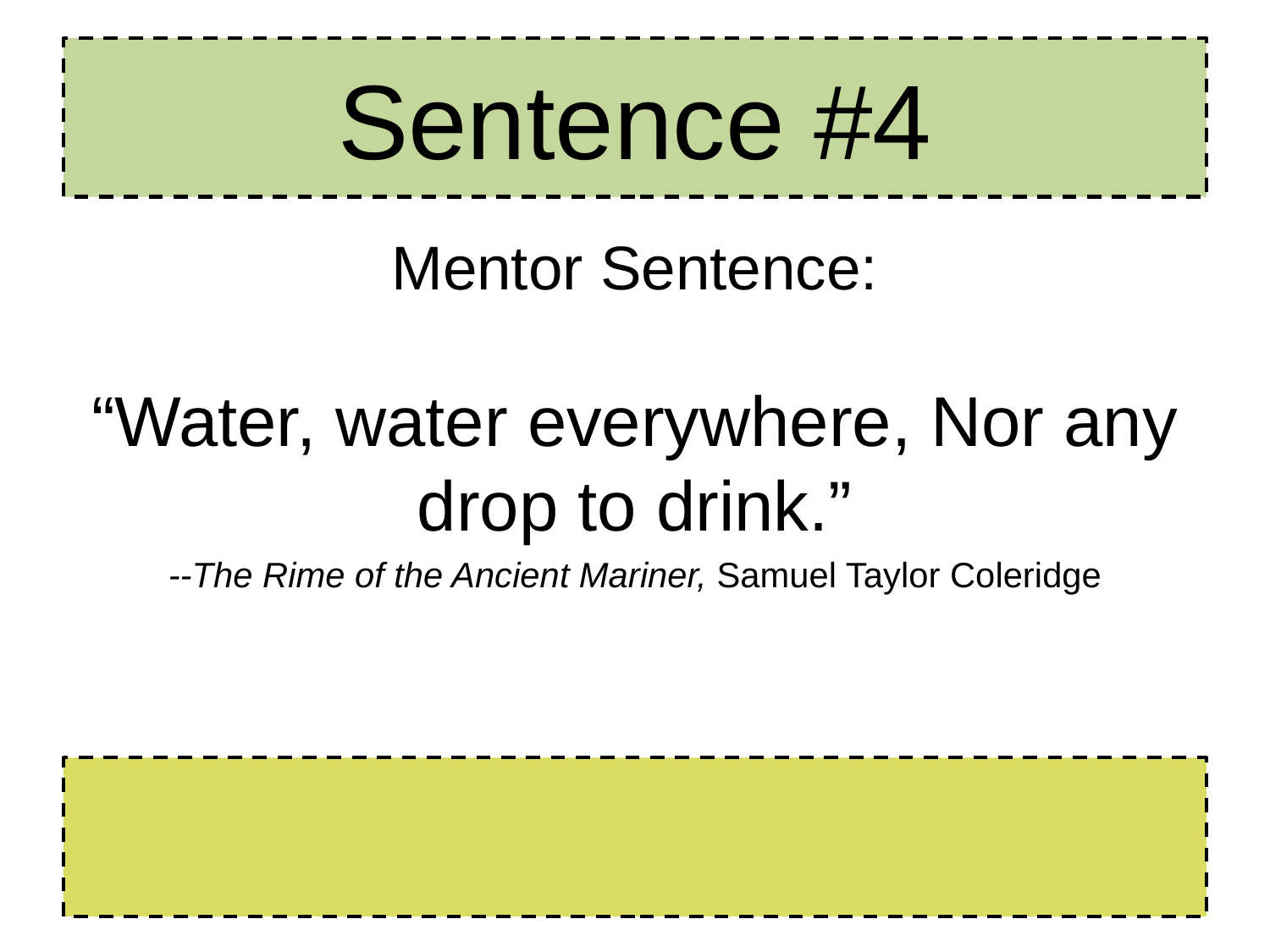

# Sentence #4
Mentor Sentence:

“Water, water everywhere, Nor any drop to drink.”
--The Rime of the Ancient Mariner, Samuel Taylor Coleridge